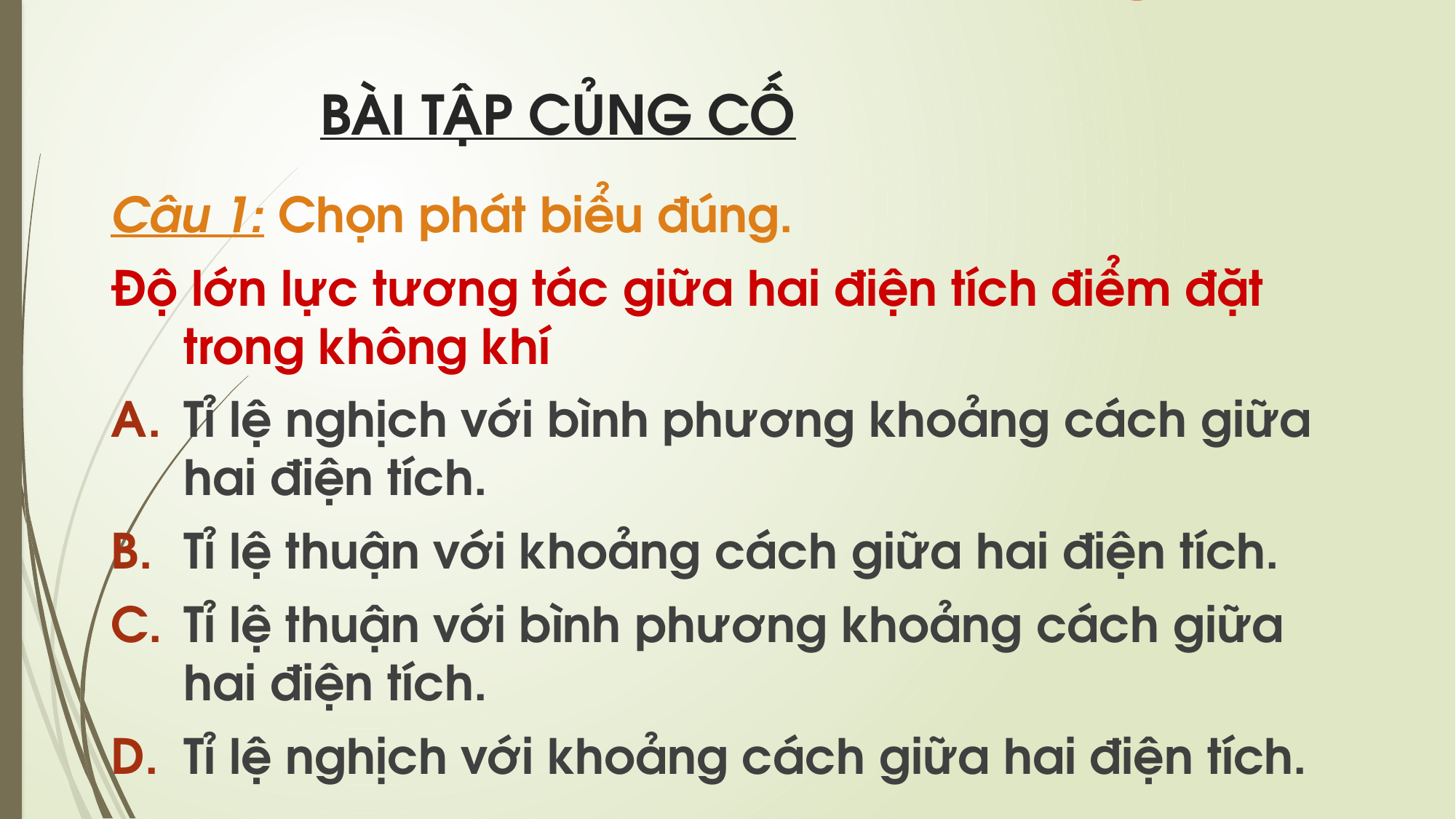

# BÀI TẬP CỦNG CỐ
Câu 1: Chọn phát biểu đúng.
Độ lớn lực tương tác giữa hai điện tích điểm đặt trong không khí
Tỉ lệ nghịch với bình phương khoảng cách giữa hai điện tích.
Tỉ lệ thuận với khoảng cách giữa hai điện tích.
Tỉ lệ thuận với bình phương khoảng cách giữa hai điện tích.
Tỉ lệ nghịch với khoảng cách giữa hai điện tích.